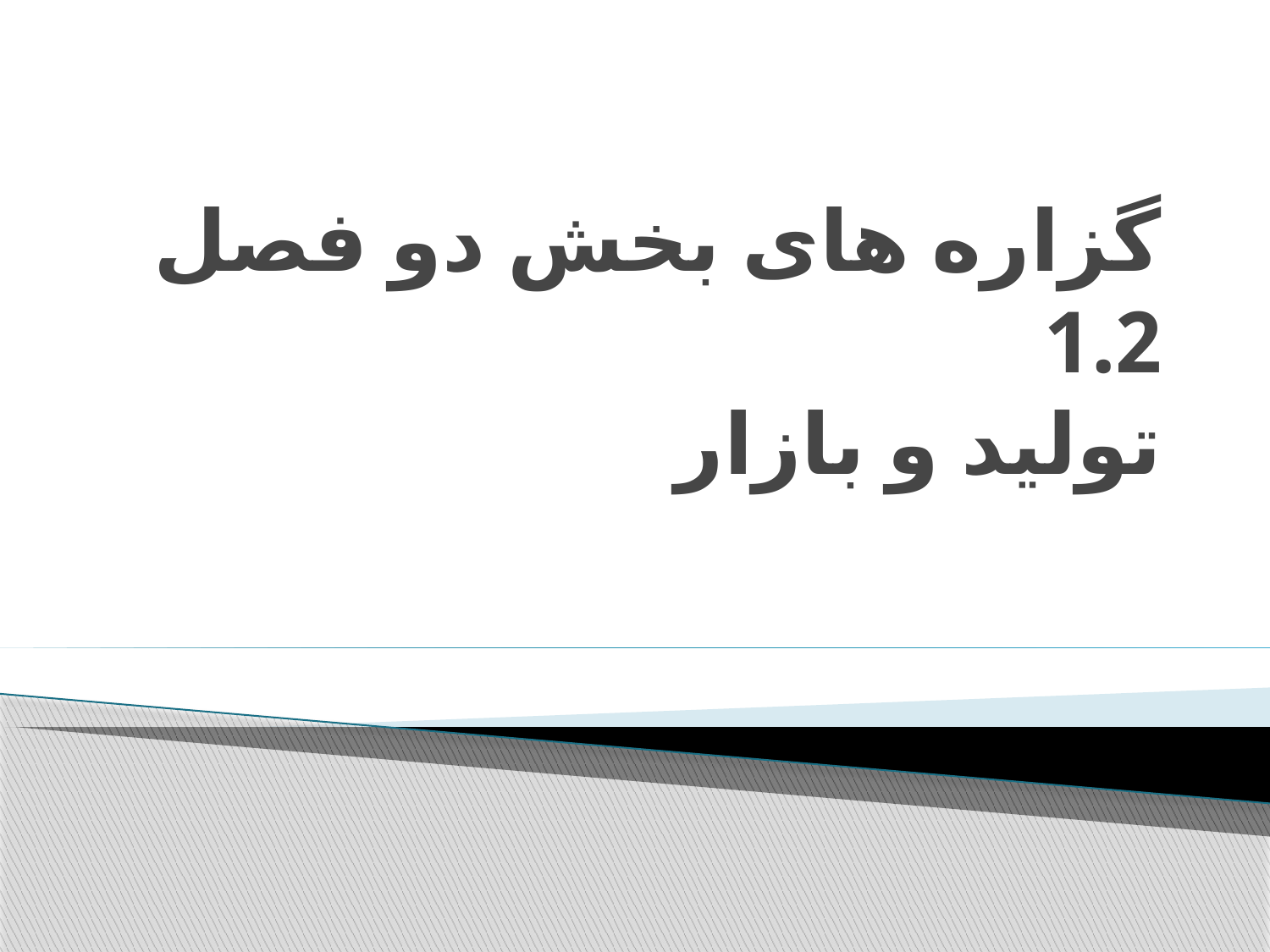

# گزاره های بخش دو فصل 1.2 تولید و بازار